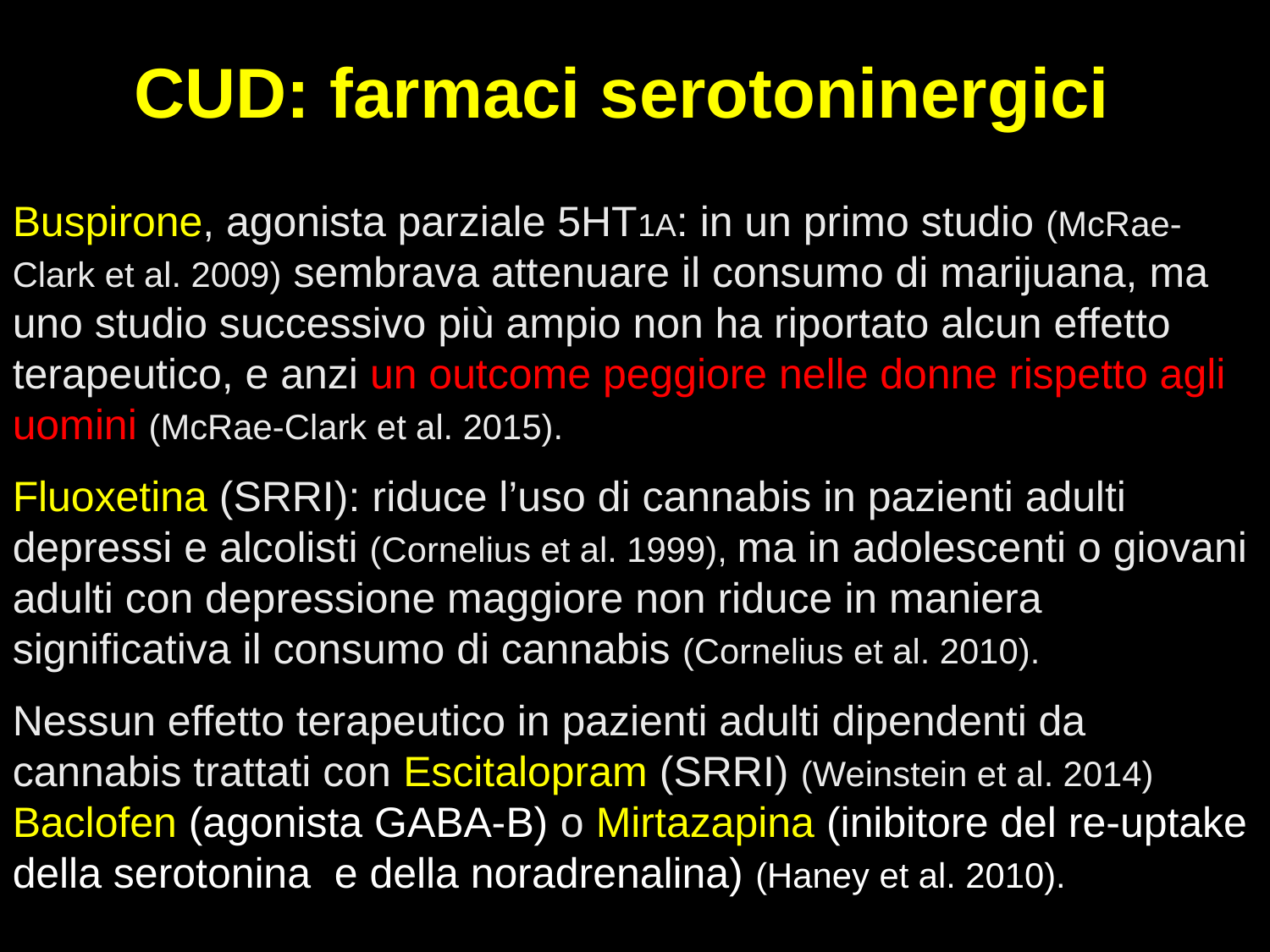

CUD: farmaci serotoninergici
Buspirone, agonista parziale 5HT1A: in un primo studio (McRae-Clark et al. 2009) sembrava attenuare il consumo di marijuana, ma uno studio successivo più ampio non ha riportato alcun effetto terapeutico, e anzi un outcome peggiore nelle donne rispetto agli uomini (McRae-Clark et al. 2015).
Fluoxetina (SRRI): riduce l’uso di cannabis in pazienti adulti depressi e alcolisti (Cornelius et al. 1999), ma in adolescenti o giovani adulti con depressione maggiore non riduce in maniera significativa il consumo di cannabis (Cornelius et al. 2010).
Nessun effetto terapeutico in pazienti adulti dipendenti da cannabis trattati con Escitalopram (SRRI) (Weinstein et al. 2014) Baclofen (agonista GABA-B) o Mirtazapina (inibitore del re-uptake della serotonina  e della noradrenalina) (Haney et al. 2010).